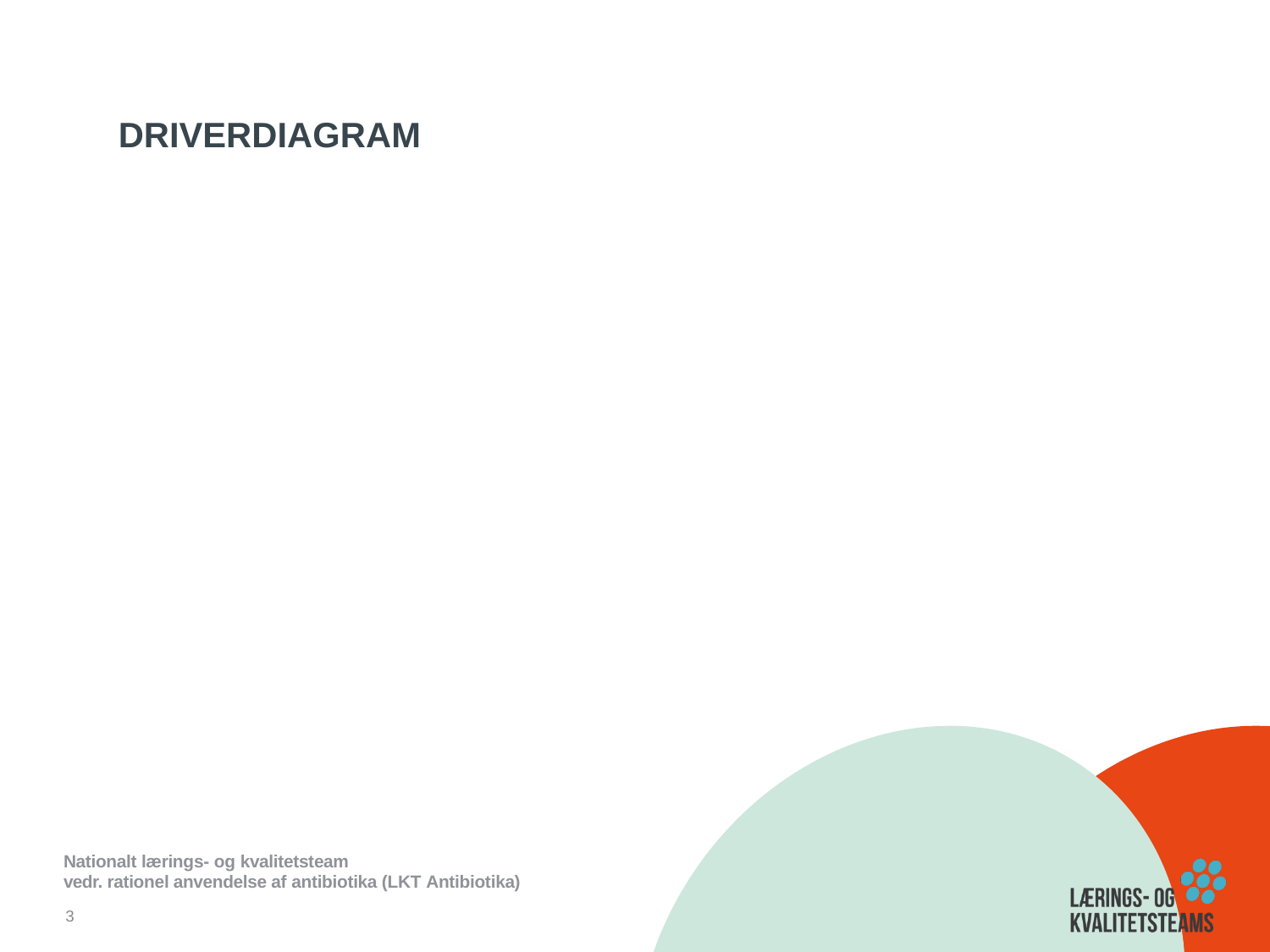

Driverdiagram

Nationalt lærings- og kvalitetsteam
vedr. rationel anvendelse af antibiotika (LKT Antibiotika)
3